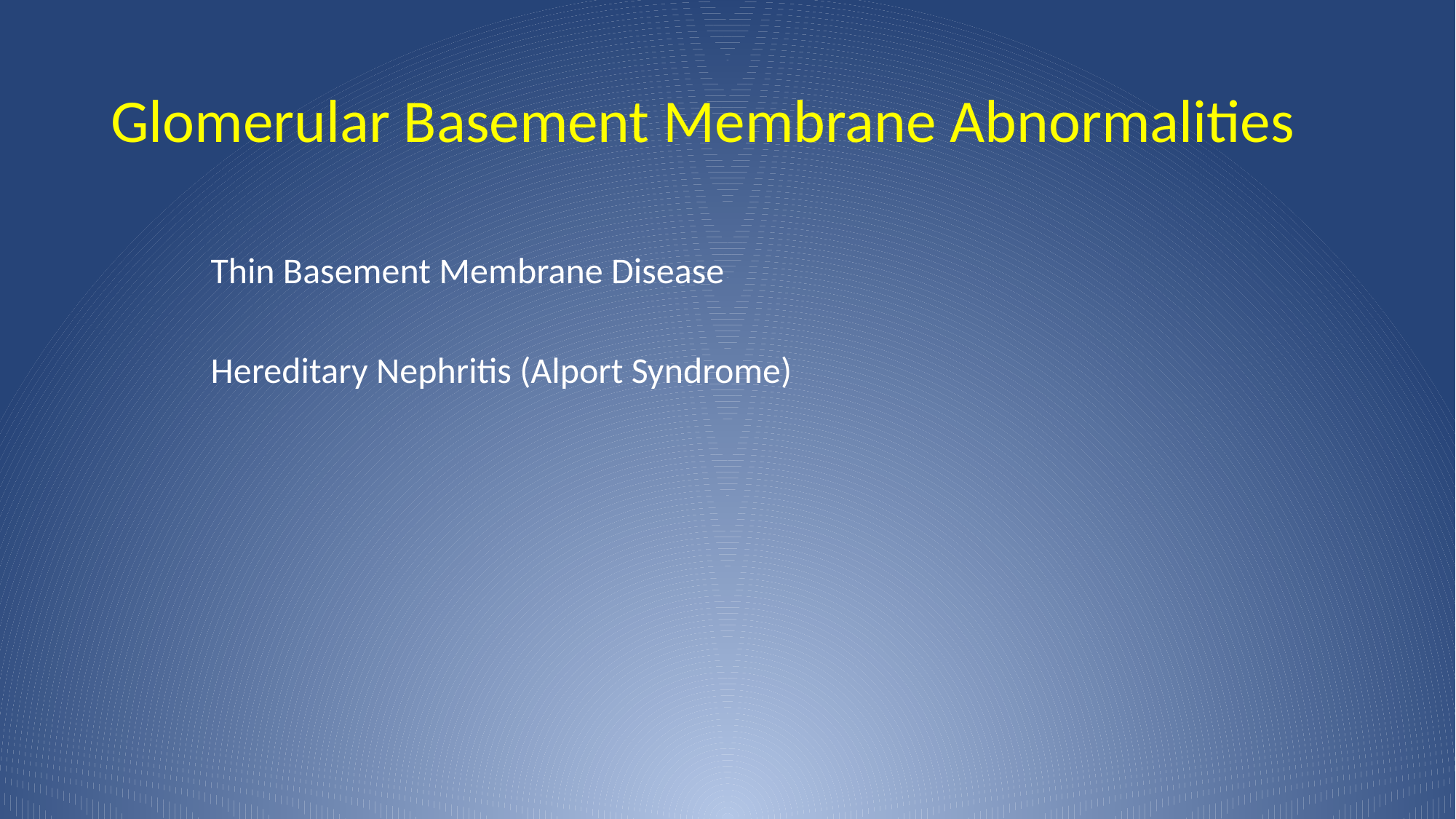

# Glomerular Basement Membrane Abnormalities

Thin Basement Membrane Disease

Hereditary Nephritis (Alport Syndrome)